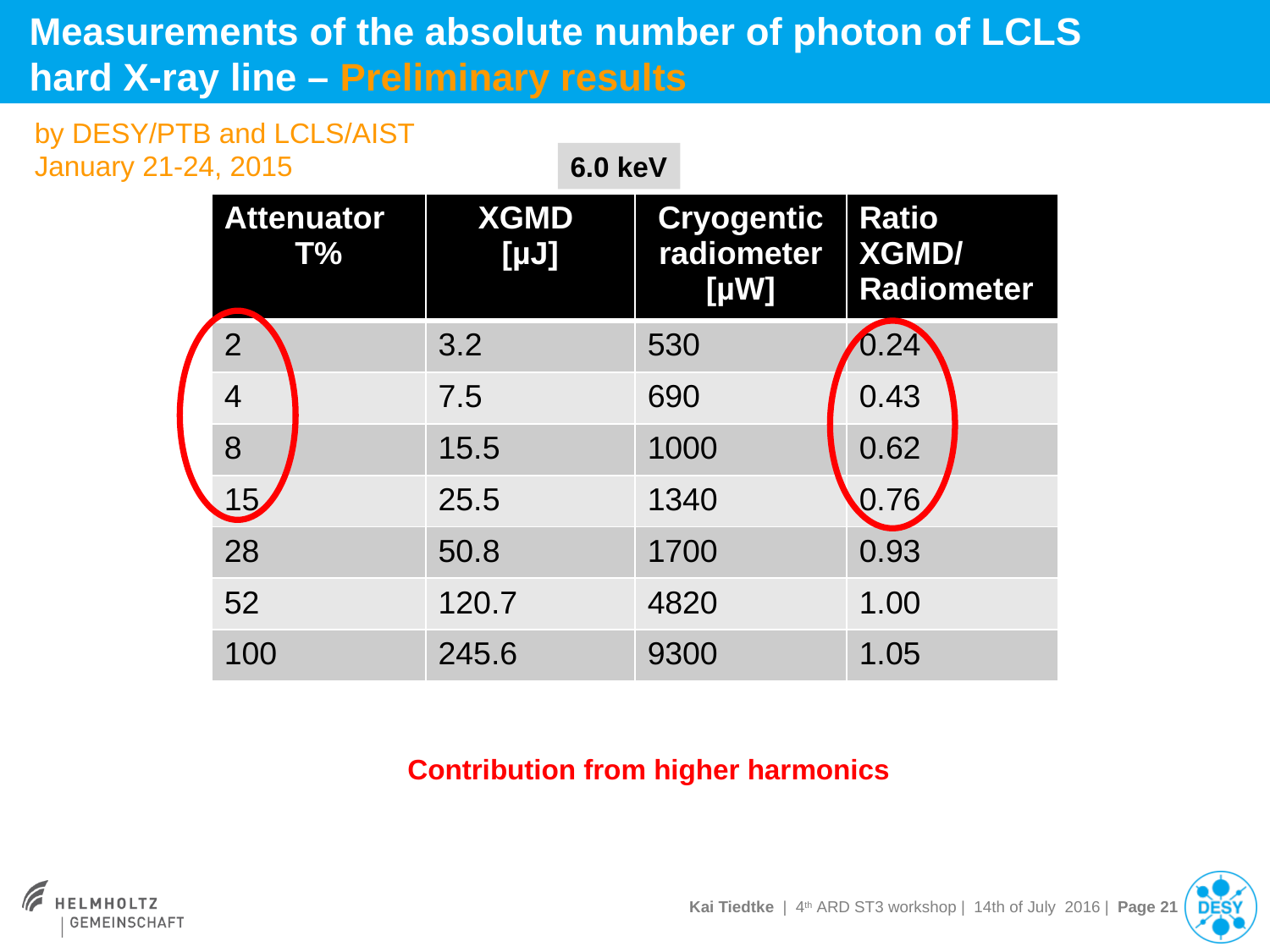

# Measurements of the absolute number of photon of LCLS hard X-ray line – Preliminary results
by DESY/PTB and LCLS/AIST
January 21-24, 2015
6.0 keV
9.0 keV
| Attenuator T% | XGMD [µJ] | Cryogentic radiometer [µW] | Ratio XGMD/Radiometer |
| --- | --- | --- | --- |
| 2 | 3.2 | 530 | 0.24 |
| 4 | 7.5 | 690 | 0.43 |
| 8 | 15.5 | 1000 | 0.62 |
| 15 | 25.5 | 1340 | 0.76 |
| 28 | 50.8 | 1700 | 0.93 |
| 52 | 120.7 | 4820 | 1.00 |
| 100 | 245.6 | 9300 | 1.05 |

Contribution from higher harmonics
6.0 keV